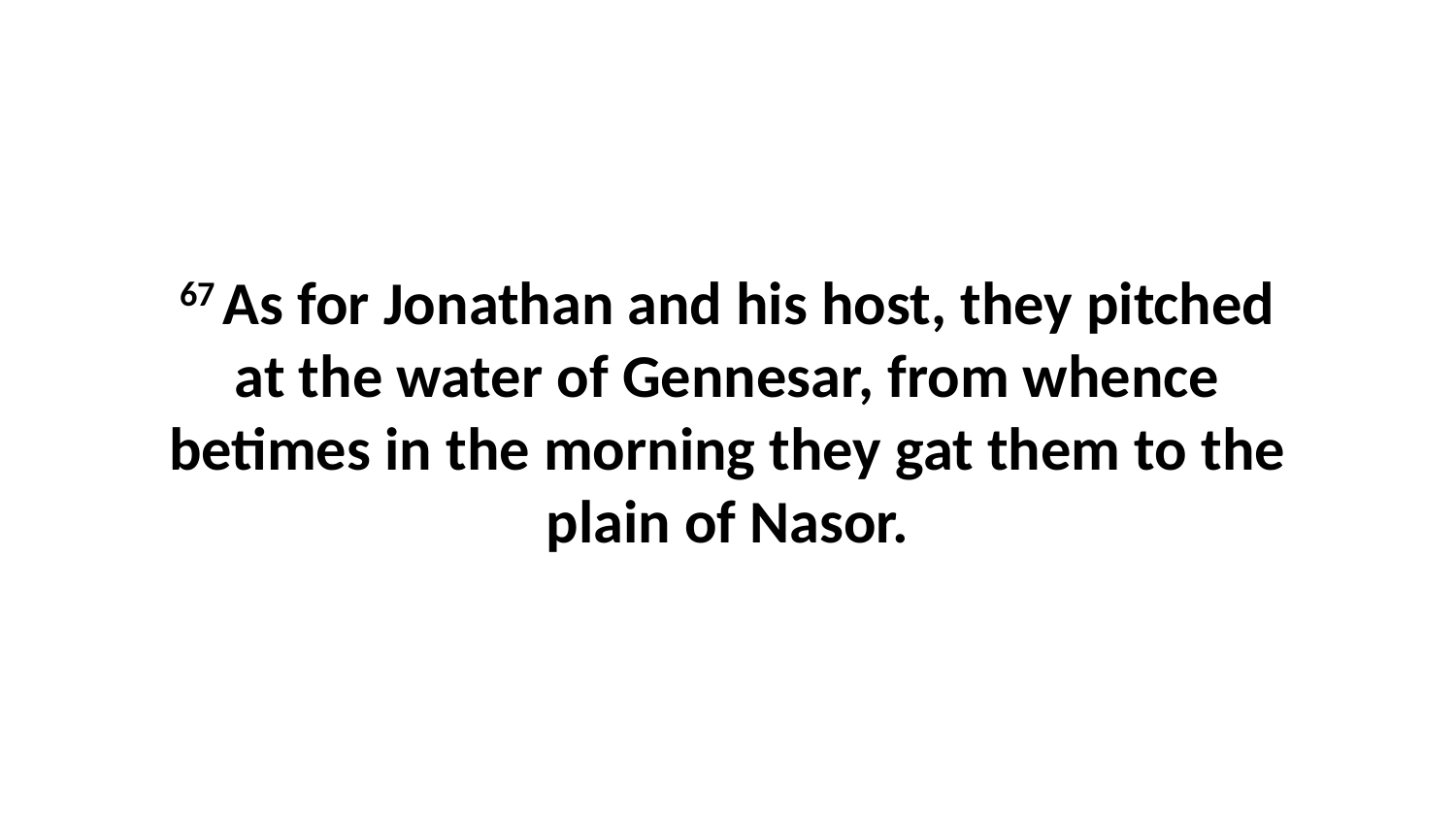

67 As for Jonathan and his host, they pitched at the water of Gennesar, from whence betimes in the morning they gat them to the plain of Nasor.